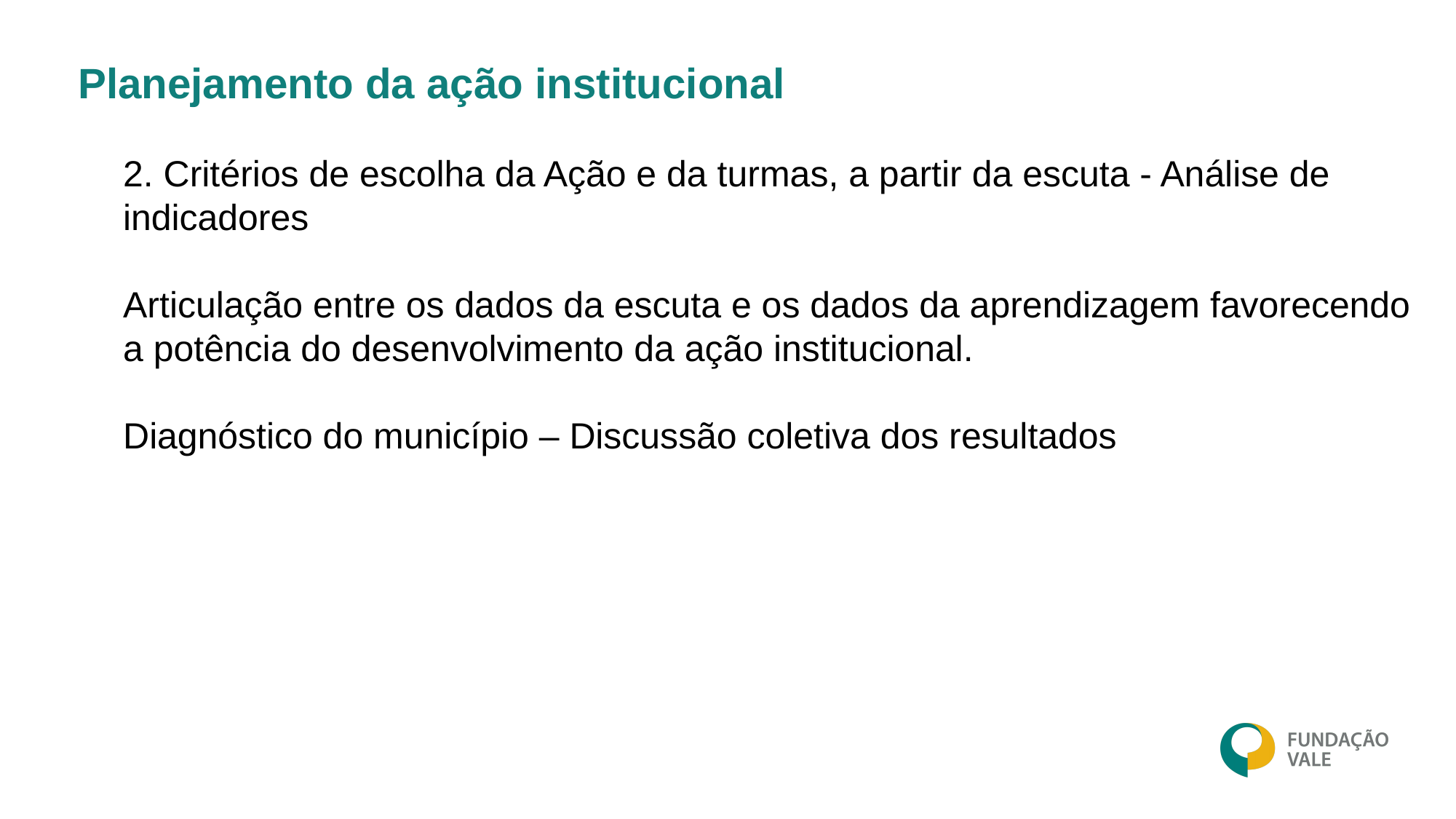

# Planejamento da ação institucional

2. Critérios de escolha da Ação e da turmas, a partir da escuta - Análise de indicadores

Articulação entre os dados da escuta e os dados da aprendizagem favorecendo a potência do desenvolvimento da ação institucional.

Diagnóstico do município – Discussão coletiva dos resultados